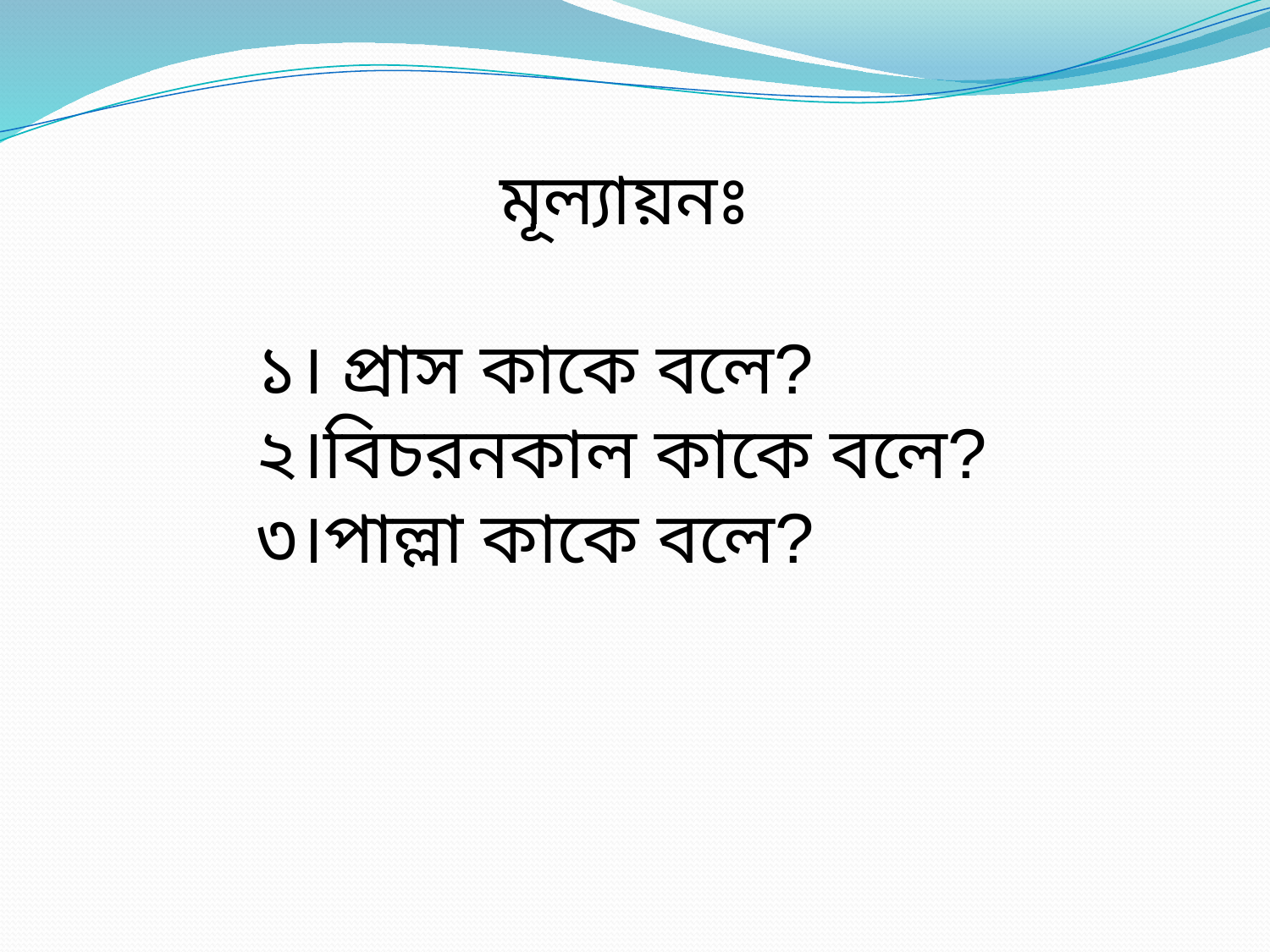

মূল্যায়নঃ
১। প্রাস কাকে বলে?
২।বিচরনকাল কাকে বলে?
৩।পাল্লা কাকে বলে?